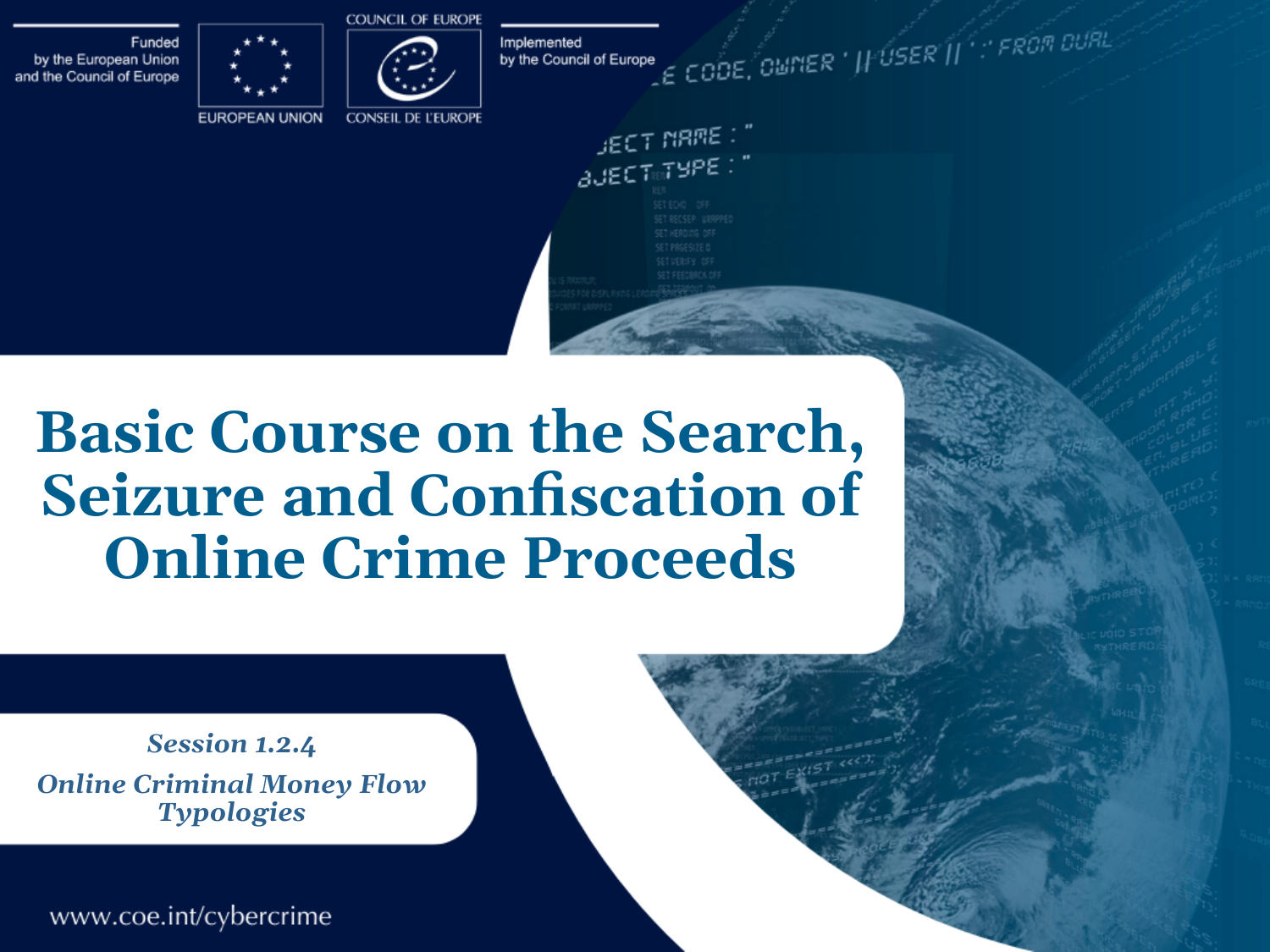

Basic Course on the Search, Seizure and Confiscation of Online Crime Proceeds
Session 1.2.4
Online Criminal Money Flow Typologies